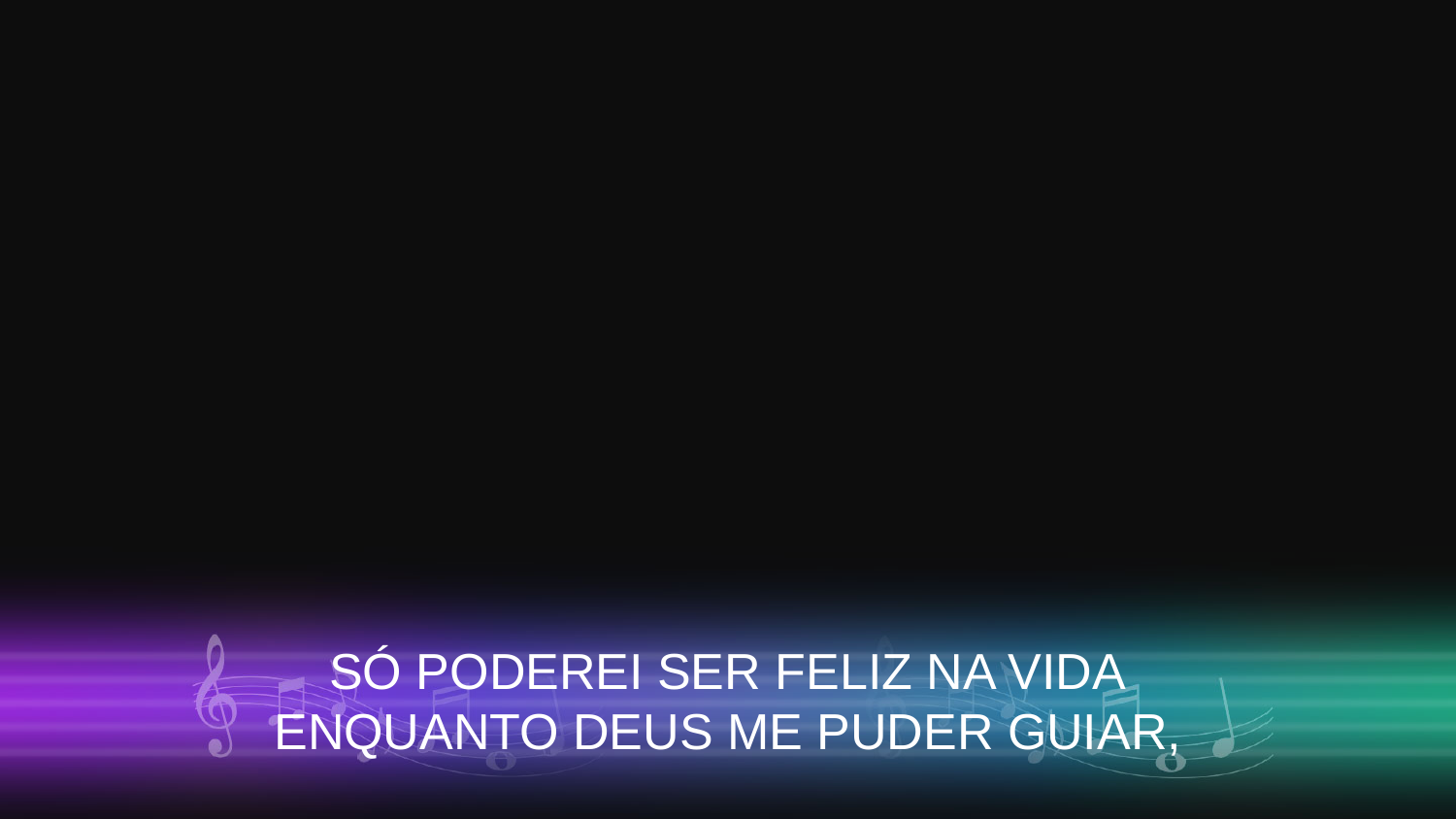

SÓ PODEREI SER FELIZ NA VIDA
ENQUANTO DEUS ME PUDER GUIAR,